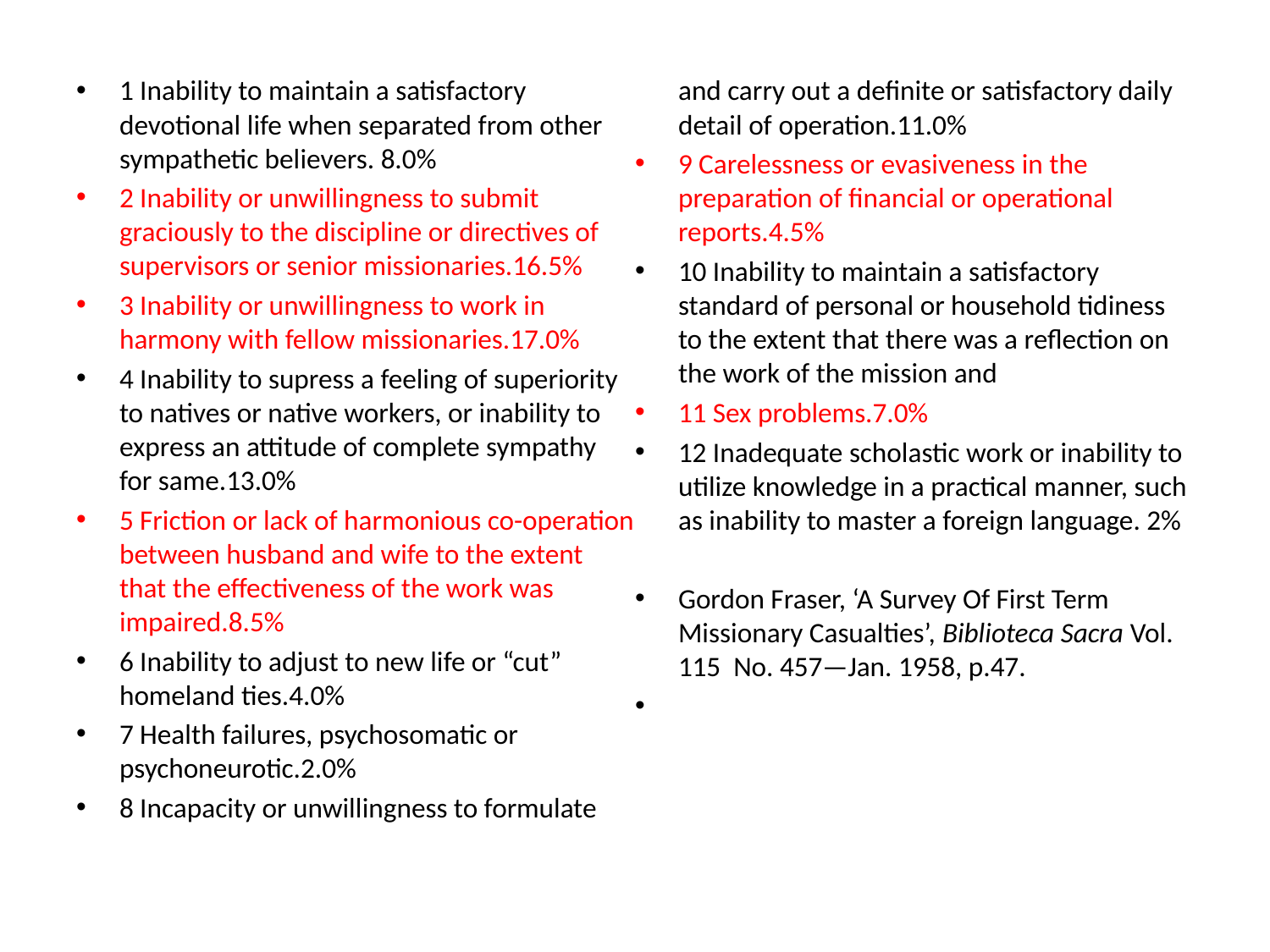

#
1 Inability to maintain a satisfactory devotional life when separated from other sympathetic believers. 8.0%
2 Inability or unwillingness to submit graciously to the discipline or directives of supervisors or senior missionaries.16.5%
3 Inability or unwillingness to work in harmony with fellow missionaries.17.0%
4 Inability to supress a feeling of superiority to natives or native workers, or inability to express an attitude of complete sympathy for same.13.0%
5 Friction or lack of harmonious co-operation between husband and wife to the extent that the effectiveness of the work was impaired.8.5%
6 Inability to adjust to new life or “cut” homeland ties.4.0%
7 Health failures, psychosomatic or psychoneurotic.2.0%
8 Incapacity or unwillingness to formulate and carry out a definite or satisfactory daily detail of operation.11.0%
9 Carelessness or evasiveness in the preparation of financial or operational reports.4.5%
10 Inability to maintain a satisfactory standard of personal or household tidiness to the extent that there was a reflection on the work of the mission and
11 Sex problems.7.0%
12 Inadequate scholastic work or inability to utilize knowledge in a practical manner, such as inability to master a foreign language. 2%

Gordon Fraser, ‘A Survey Of First Term Missionary Casualties’, Biblioteca Sacra Vol. 115  No. 457—Jan. 1958, p.47.